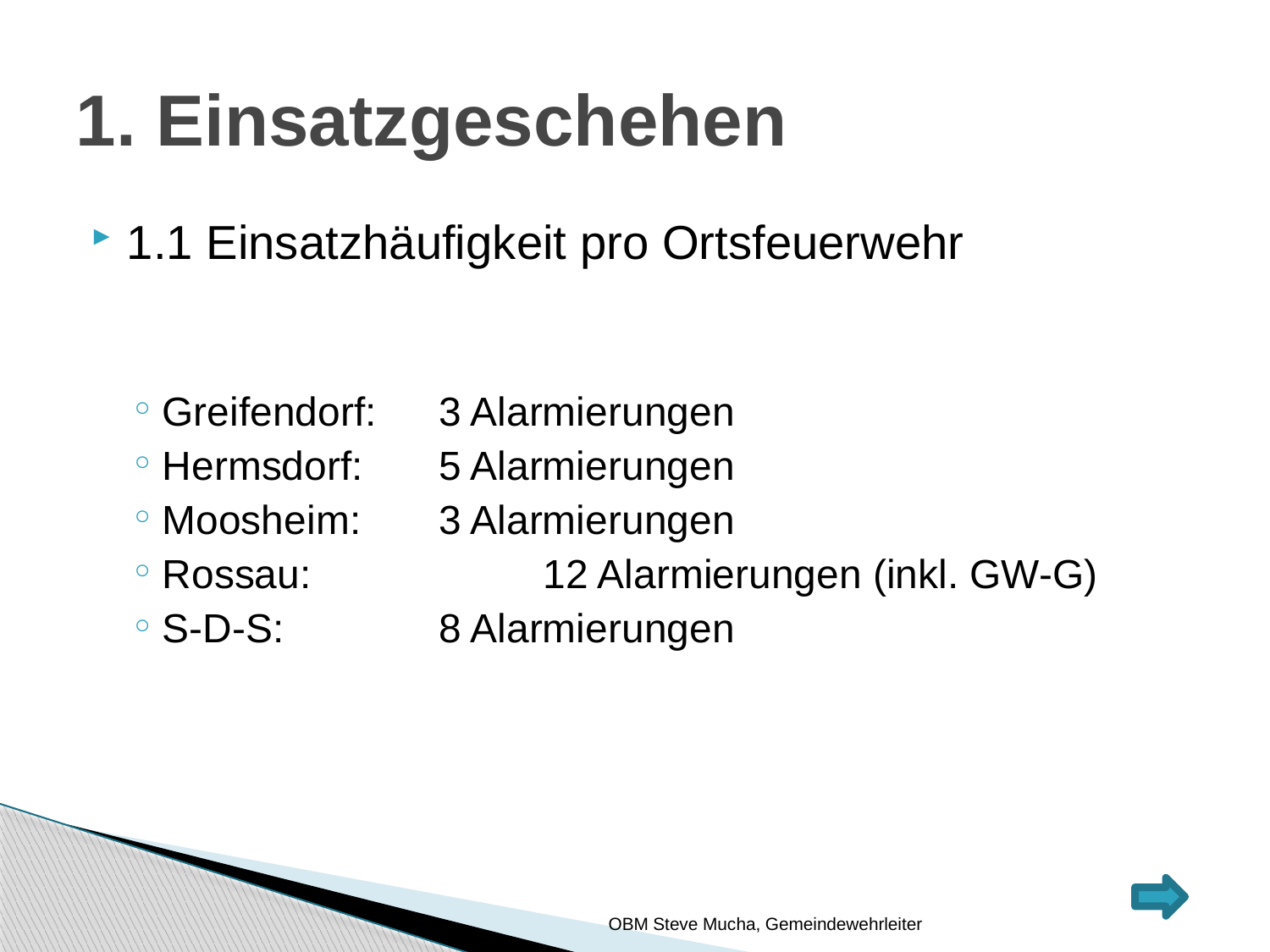

# 1. Einsatzgeschehen
1.1 Einsatzhäufigkeit pro Ortsfeuerwehr

Greifendorf:	  3 Alarmierungen
Hermsdorf:	  5 Alarmierungen
Moosheim:	  3 Alarmierungen
Rossau:		12 Alarmierungen (inkl. GW-G)
S-D-S:		  8 Alarmierungen

OBM Steve Mucha, Gemeindewehrleiter